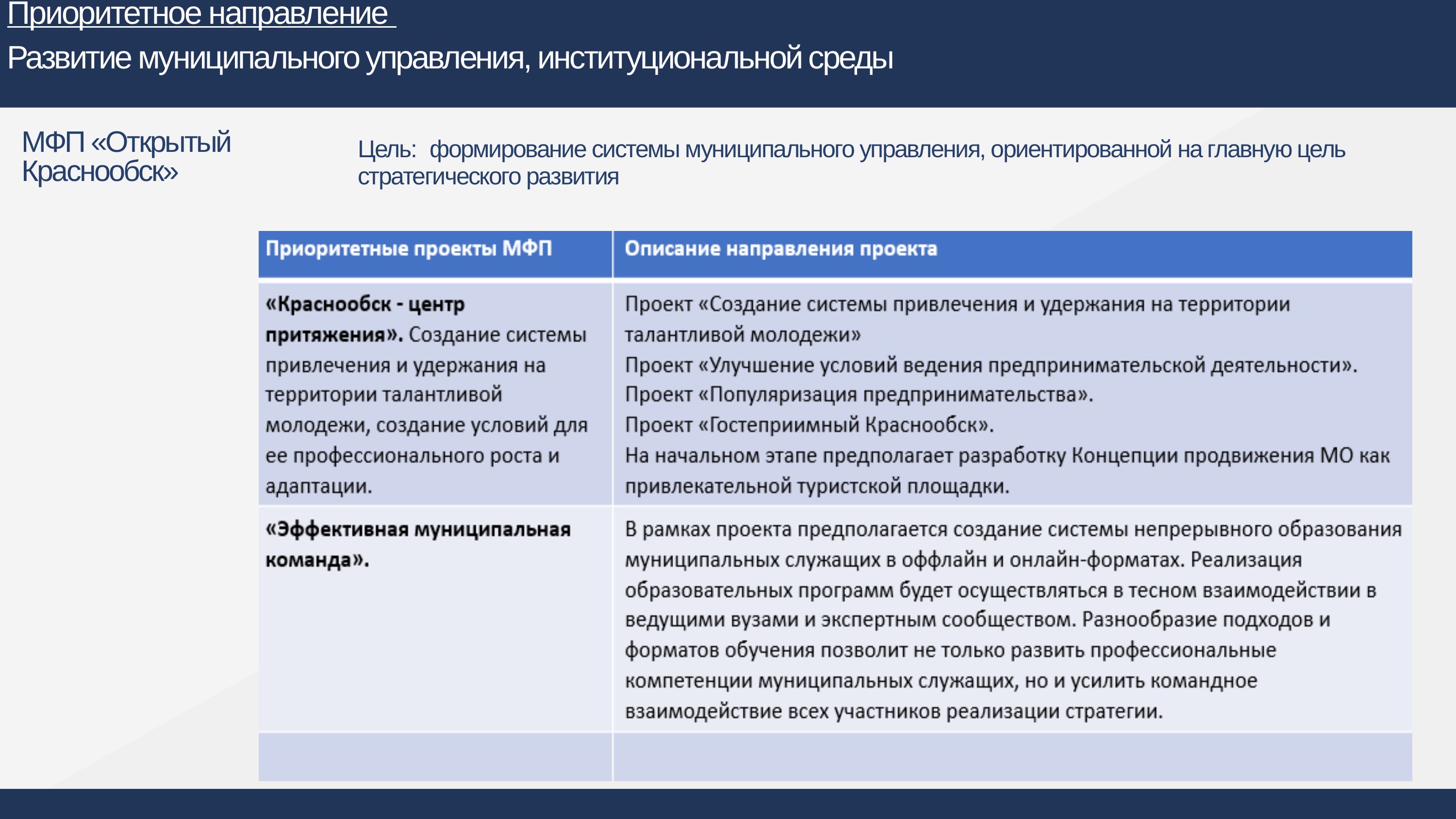

Приоритетное направление
Развитие муниципального управления, институциональной среды

МФП «Открытый Краснообск»

Цель:  формирование системы муниципального управления, ориентированной на главную цель стратегического развития